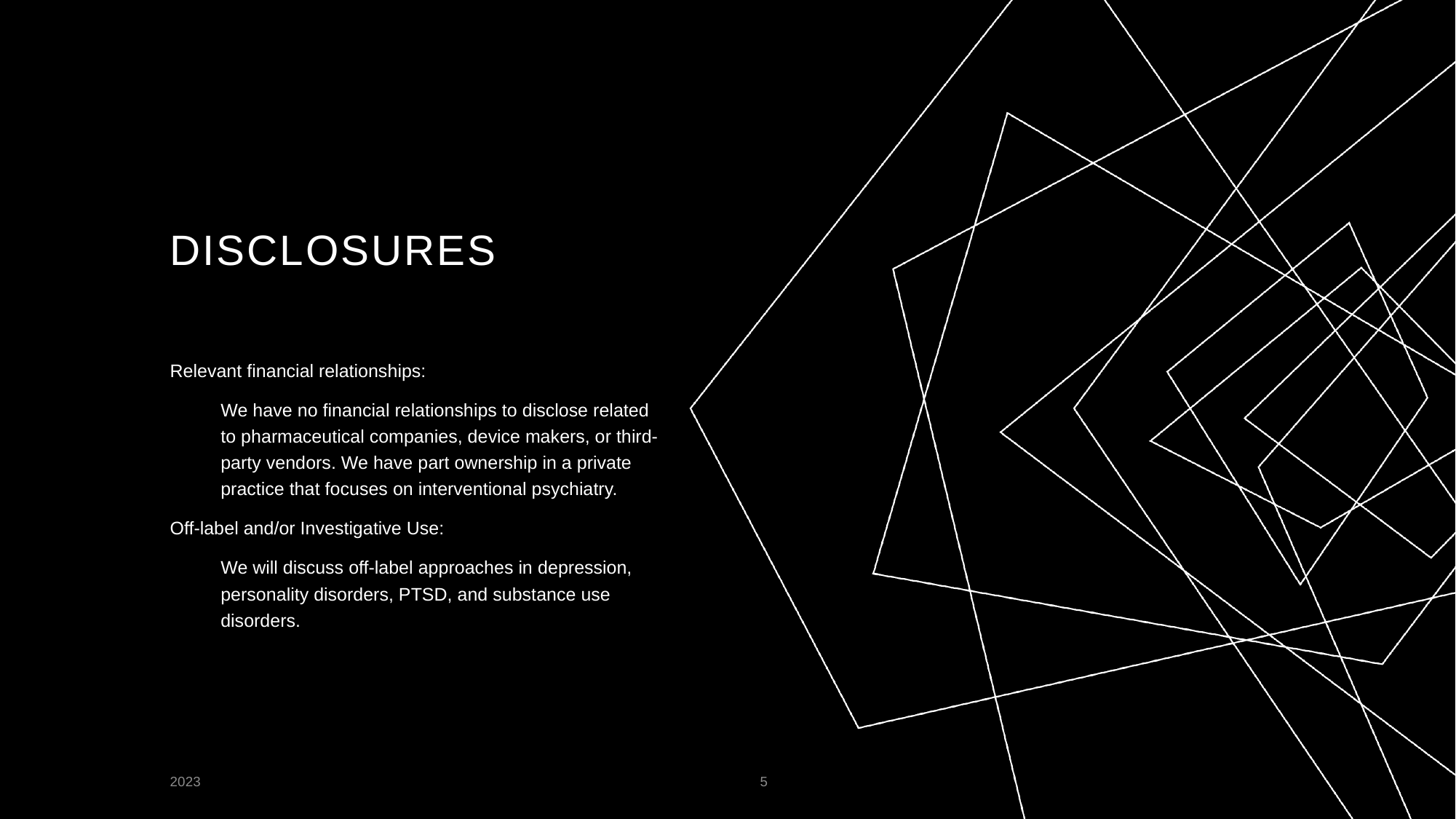

# Disclosures
Relevant financial relationships:
We have no financial relationships to disclose related to pharmaceutical companies, device makers, or third-party vendors. We have part ownership in a private practice that focuses on interventional psychiatry.
Off-label and/or Investigative Use:
We will discuss off-label approaches in depression, personality disorders, PTSD, and substance use disorders.
2023
5